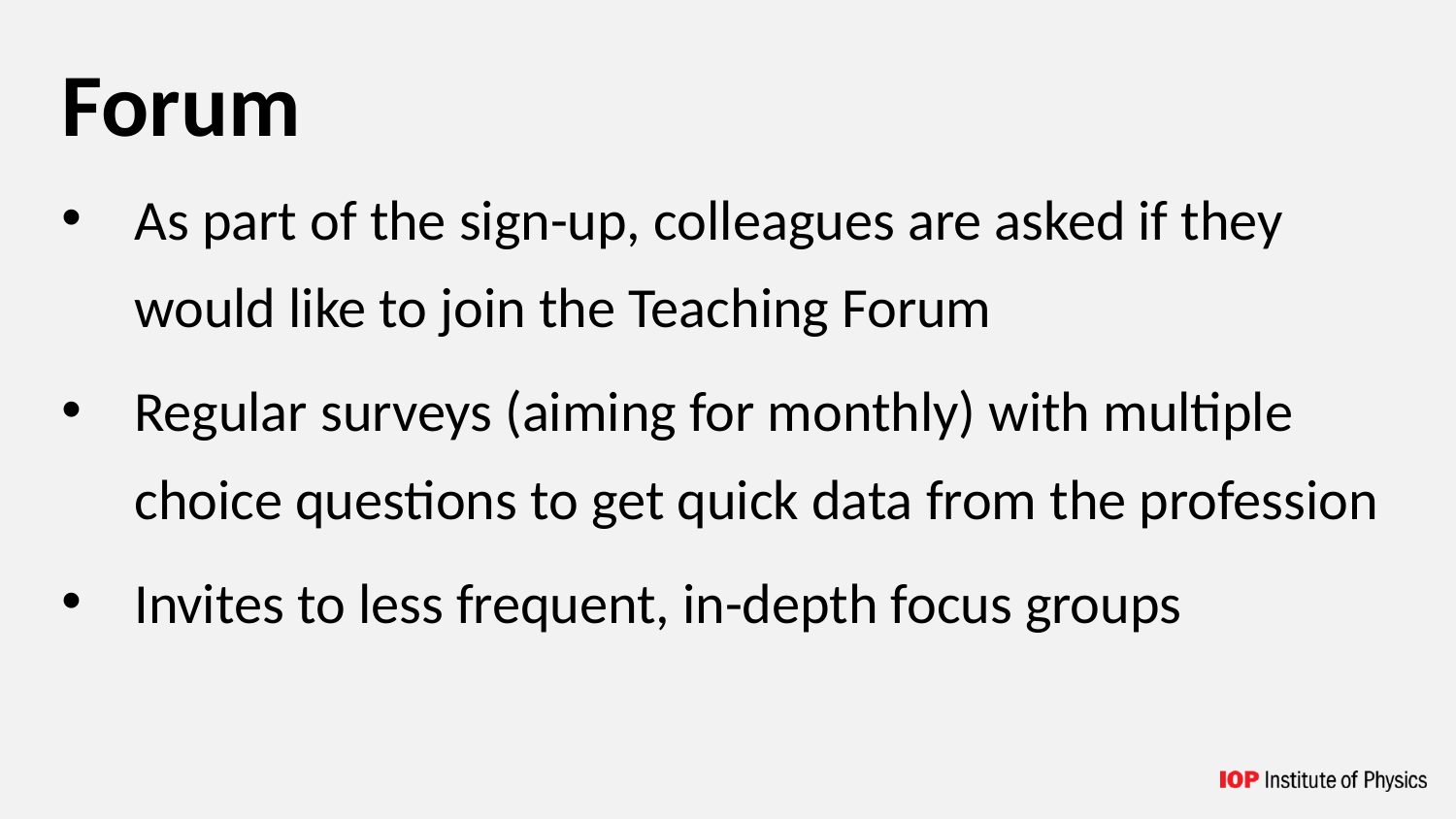

# Forum
As part of the sign-up, colleagues are asked if they would like to join the Teaching Forum
Regular surveys (aiming for monthly) with multiple choice questions to get quick data from the profession
Invites to less frequent, in-depth focus groups